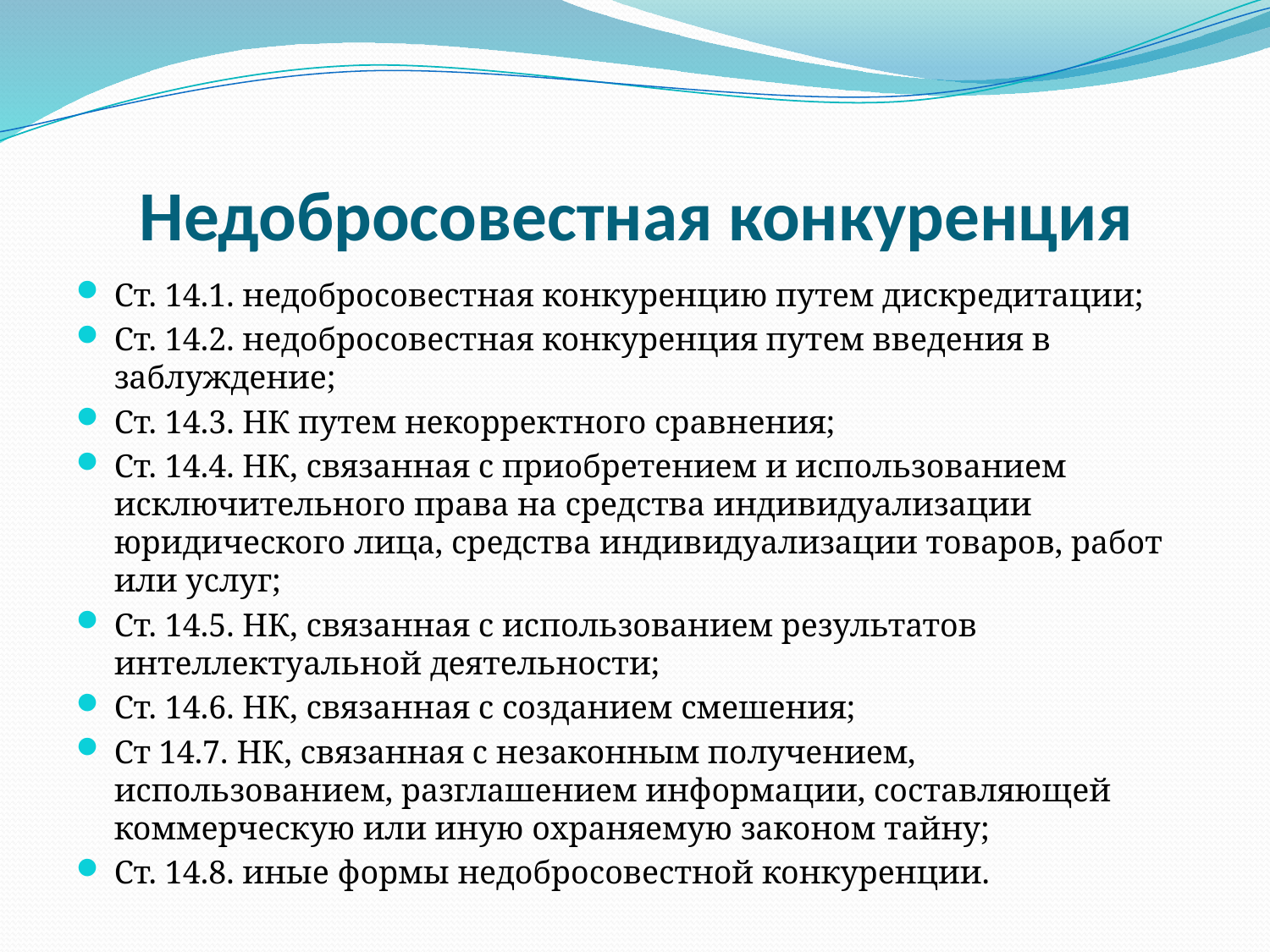

# Недобросовестная конкуренция
Ст. 14.1. недобросовестная конкуренцию путем дискредитации;
Ст. 14.2. недобросовестная конкуренция путем введения в заблуждение;
Ст. 14.3. НК путем некорректного сравнения;
Ст. 14.4. НК, связанная с приобретением и использованием исключительного права на средства индивидуализации юридического лица, средства индивидуализации товаров, работ или услуг;
Ст. 14.5. НК, связанная с использованием результатов интеллектуальной деятельности;
Ст. 14.6. НК, связанная с созданием смешения;
Ст 14.7. НК, связанная с незаконным получением, использованием, разглашением информации, составляющей коммерческую или иную охраняемую законом тайну;
Ст. 14.8. иные формы недобросовестной конкуренции.